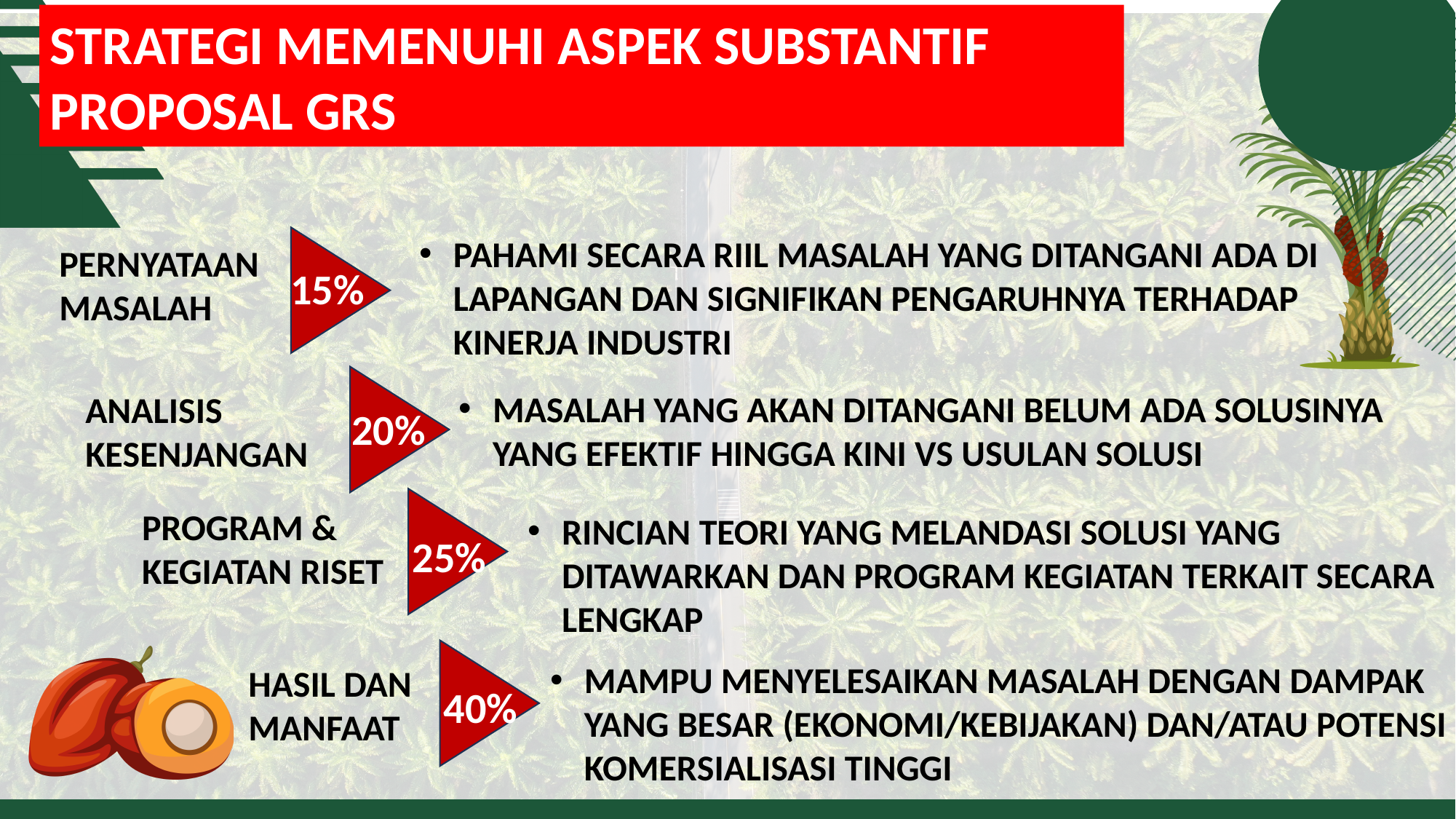

STRATEGI MEMENUHI ASPEK SUBSTANTIF PROPOSAL GRS

PAHAMI SECARA RIIL MASALAH YANG DITANGANI ADA DI LAPANGAN DAN SIGNIFIKAN PENGARUHNYA TERHADAP KINERJA INDUSTRI
PERNYATAAN MASALAH

15%

MASALAH YANG AKAN DITANGANI BELUM ADA SOLUSINYA YANG EFEKTIF HINGGA KINI VS USULAN SOLUSI
ANALISIS KESENJANGAN
20%
PROGRAM & KEGIATAN RISET

RINCIAN TEORI YANG MELANDASI SOLUSI YANG DITAWARKAN DAN PROGRAM KEGIATAN TERKAIT SECARA LENGKAP
25%

MAMPU MENYELESAIKAN MASALAH DENGAN DAMPAK YANG BESAR (EKONOMI/KEBIJAKAN) DAN/ATAU POTENSI KOMERSIALISASI TINGGI

HASIL DAN MANFAAT
40%